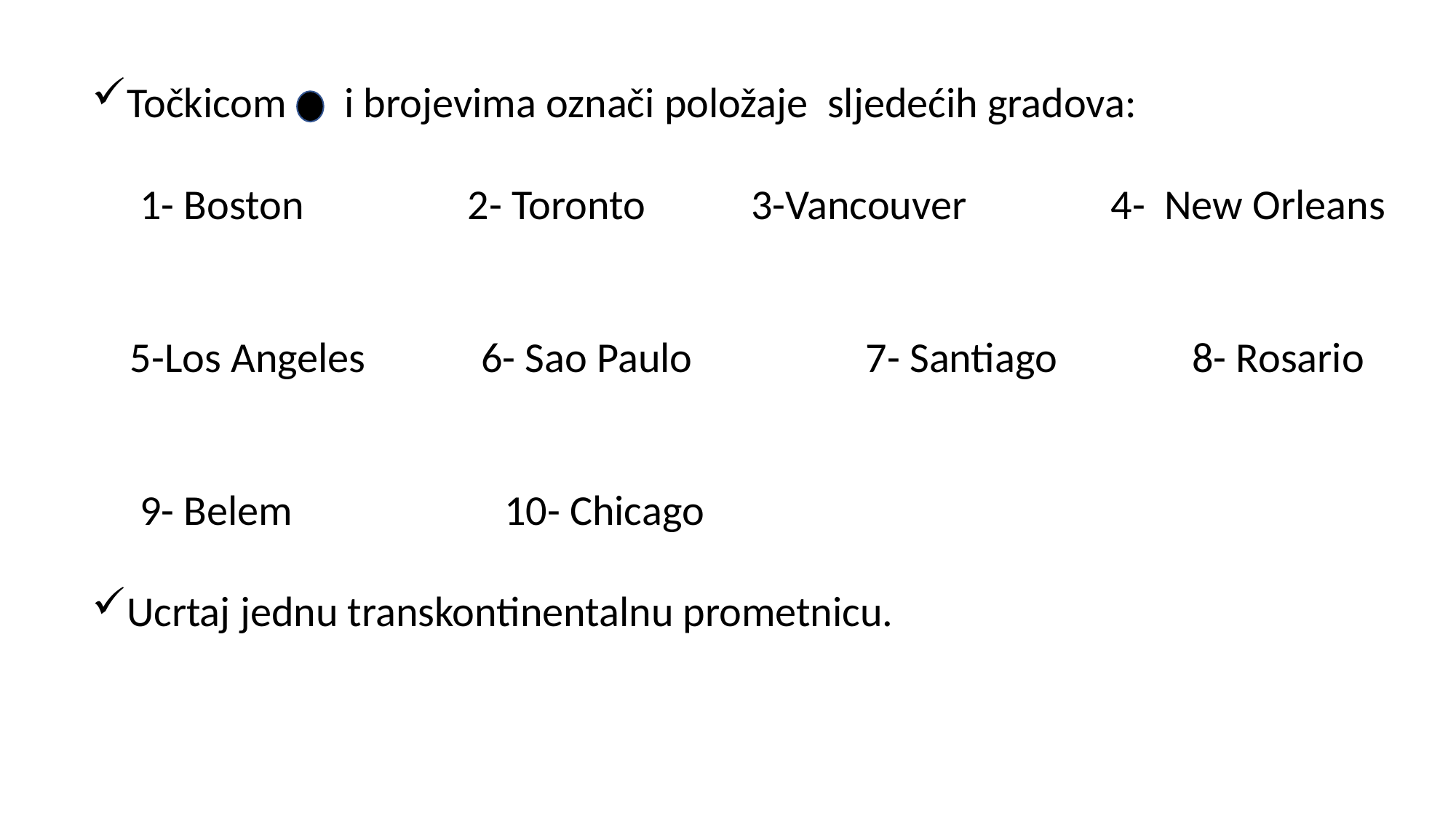

Točkicom      i brojevima označi položaje  sljedećih gradova:

     1- Boston                 2- Toronto           3-Vancouver               4-  New Orleans

    5-Los Angeles            6- Sao Paulo                  7- Santiago              8- Rosario

     9- Belem                      10- Chicago

Ucrtaj jednu transkontinentalnu prometnicu.